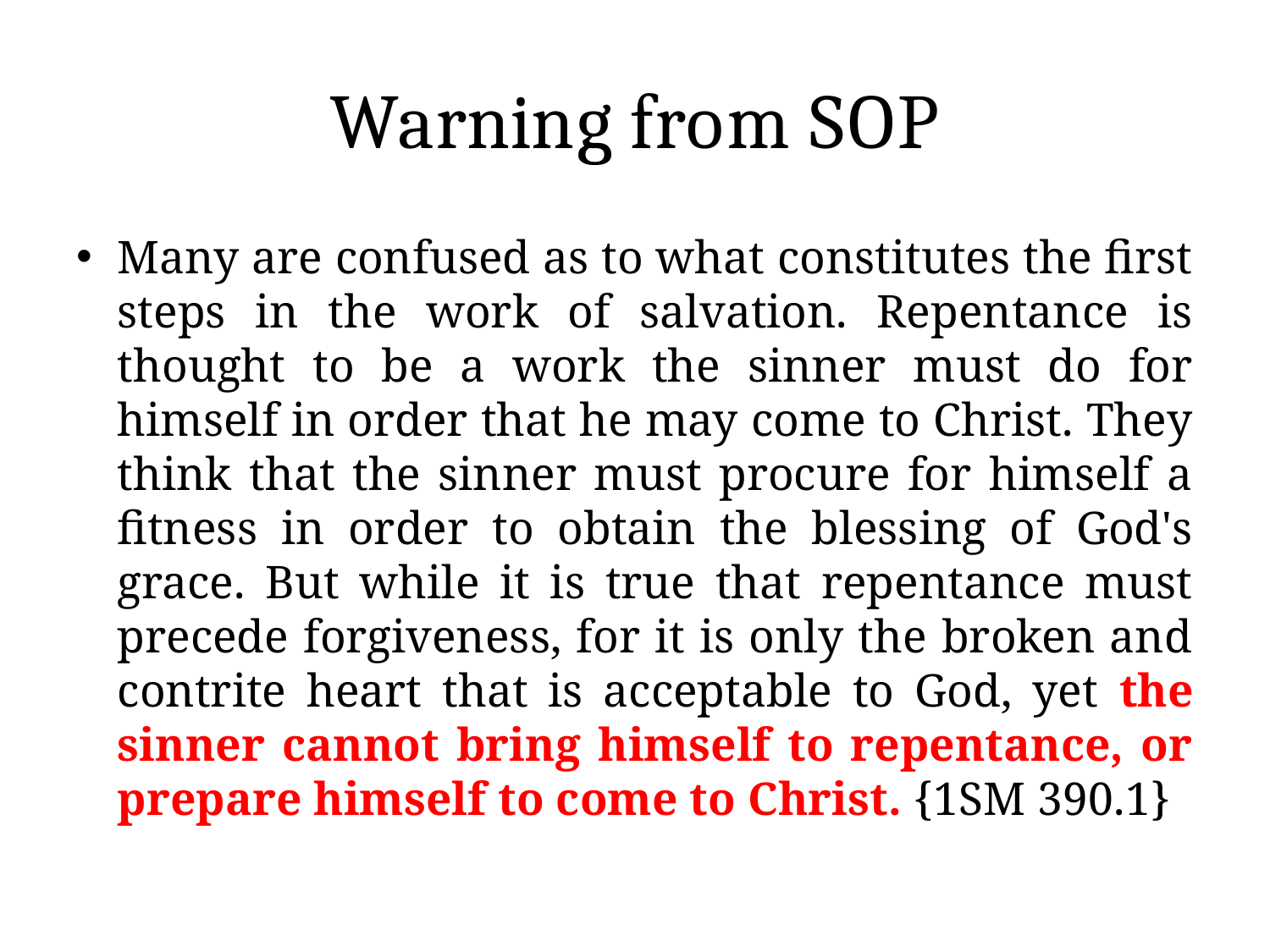

# Warning from SOP
Many are confused as to what constitutes the first steps in the work of salvation. Repentance is thought to be a work the sinner must do for himself in order that he may come to Christ. They think that the sinner must procure for himself a fitness in order to obtain the blessing of God's grace. But while it is true that repentance must precede forgiveness, for it is only the broken and contrite heart that is acceptable to God, yet the sinner cannot bring himself to repentance, or prepare himself to come to Christ. {1SM 390.1}